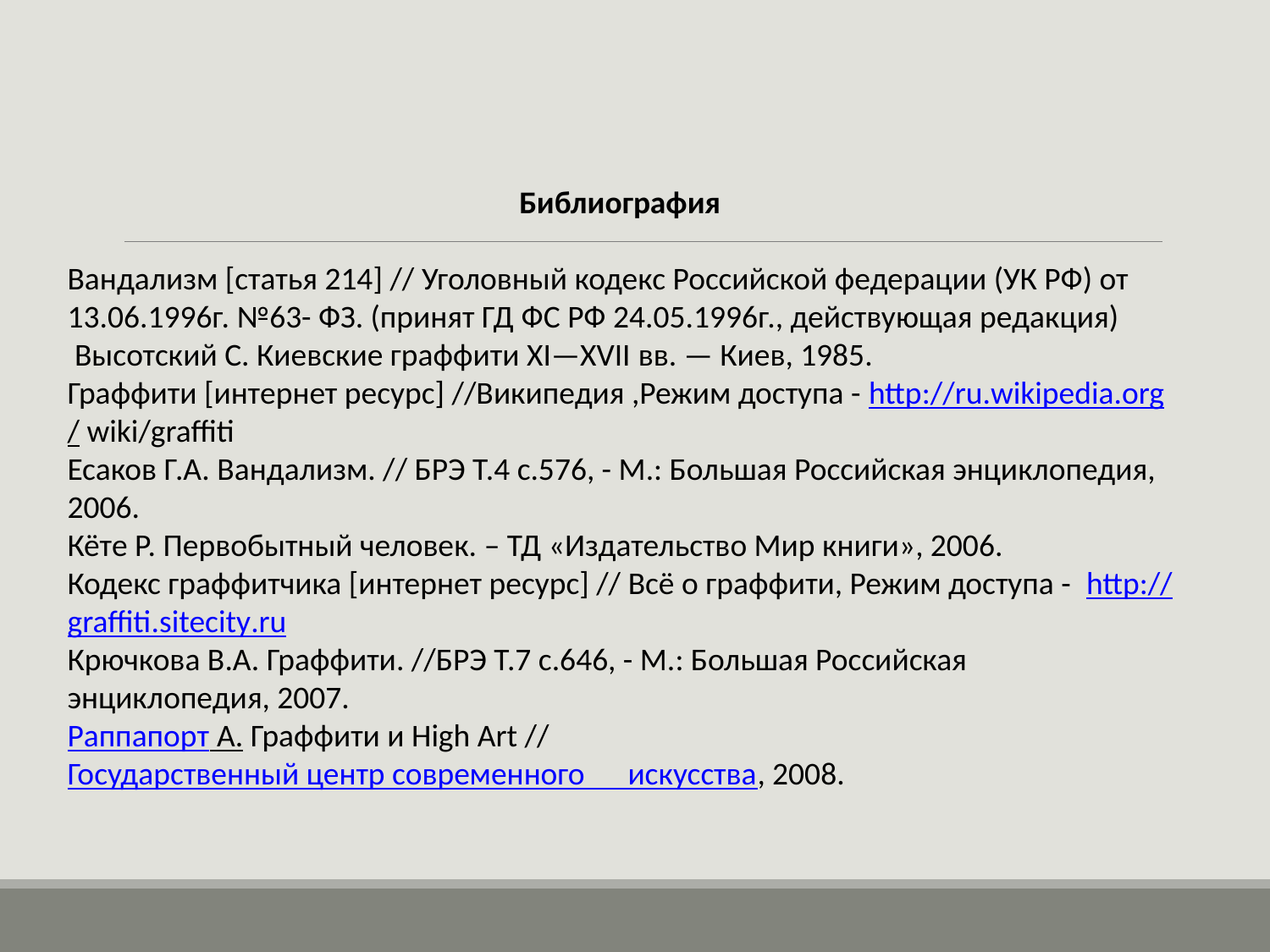

Библиография

Вандализм [статья 214] // Уголовный кодекс Российской федерации (УК РФ) от   13.06.1996г. №63- ФЗ. (принят ГД ФС РФ 24.05.1996г., действующая редакция)
 Высотский С. Киевские граффити XI—XVII вв. — Киев, 1985.
Граффити [интернет ресурс] //Википедия ,Режим доступа - http://ru.wikipedia.org/ wiki/graffiti
Есаков Г.А. Вандализм. // БРЭ Т.4 с.576, - М.: Большая Российская энциклопедия, 2006.
Кёте Р. Первобытный человек. – ТД «Издательство Мир книги», 2006.
Кодекс граффитчика [интернет ресурс] // Всё о граффити, Режим доступа -  http://graffiti.sitecity.ru
Крючкова В.А. Граффити. //БРЭ Т.7 с.646, - М.: Большая Российская энциклопедия, 2007.
Раппапорт А. Граффити и High Art //Государственный центр современного      искусства, 2008.